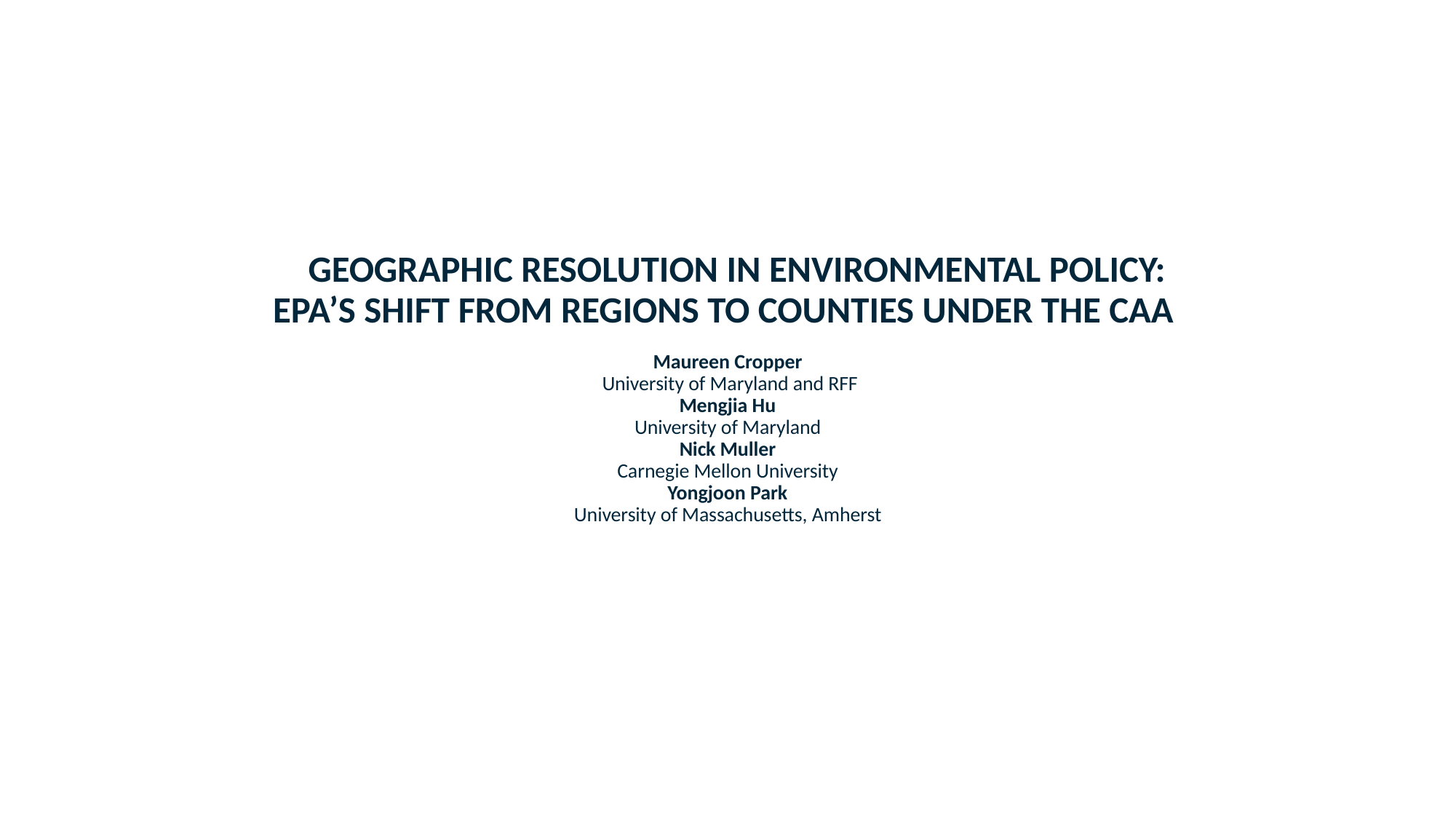

# GEOGRAPHIC RESOLUTION IN ENVIRONMENTAL POLICY: EPA’S SHIFT FROM REGIONS TO COUNTIES UNDER THE CAA Maureen Cropper University of Maryland and RFF Mengjia Hu University of Maryland Nick Muller Carnegie Mellon University Yongjoon Park University of Massachusetts, Amherst